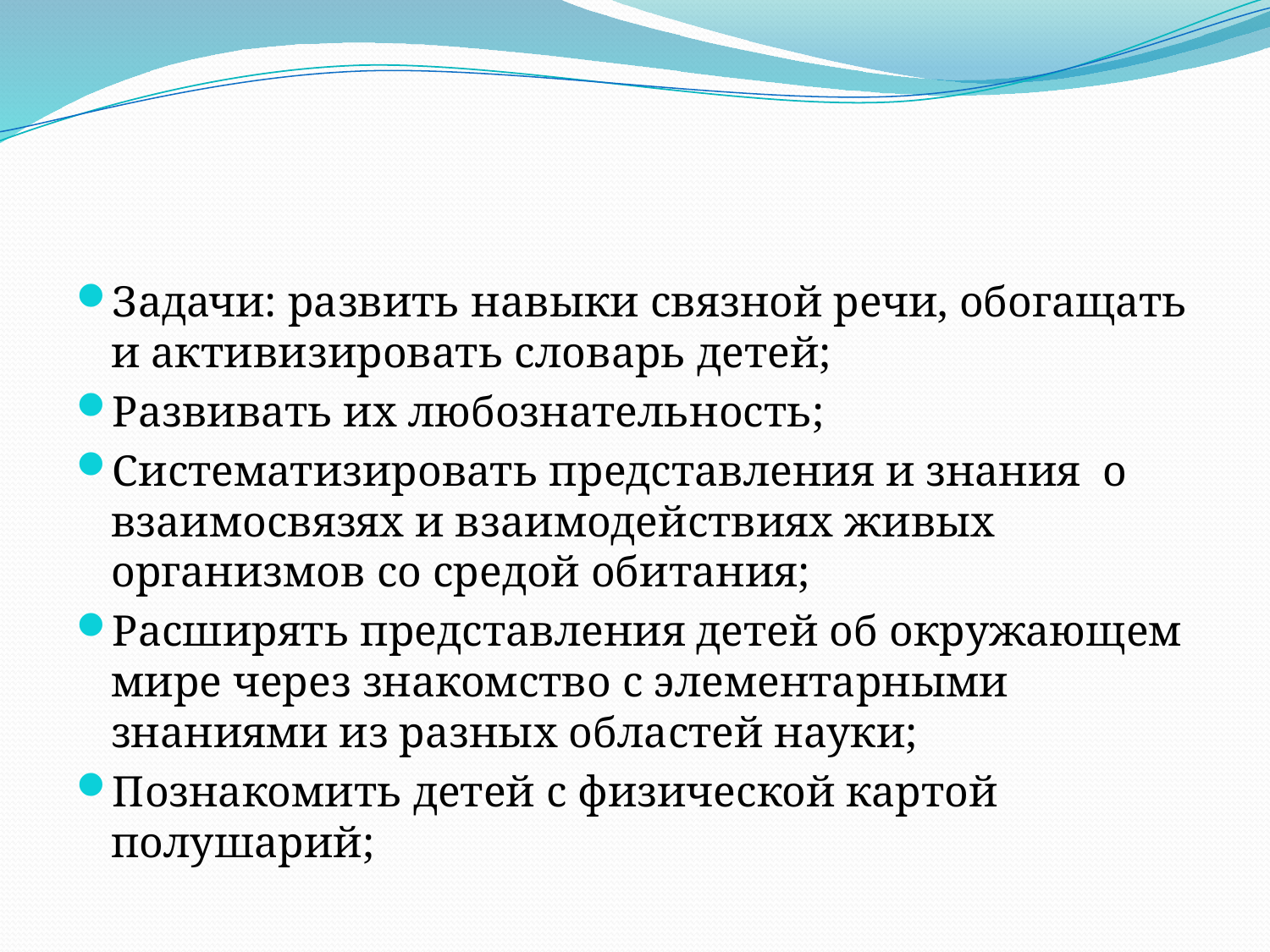

#
Задачи: развить навыки связной речи, обогащать и активизировать словарь детей;
Развивать их любознательность;
Систематизировать представления и знания  о взаимосвязях и взаимодействиях живых организмов со средой обитания;
Расширять представления детей об окружающем мире через знакомство с элементарными  знаниями из разных областей науки;
Познакомить детей с физической картой полушарий;